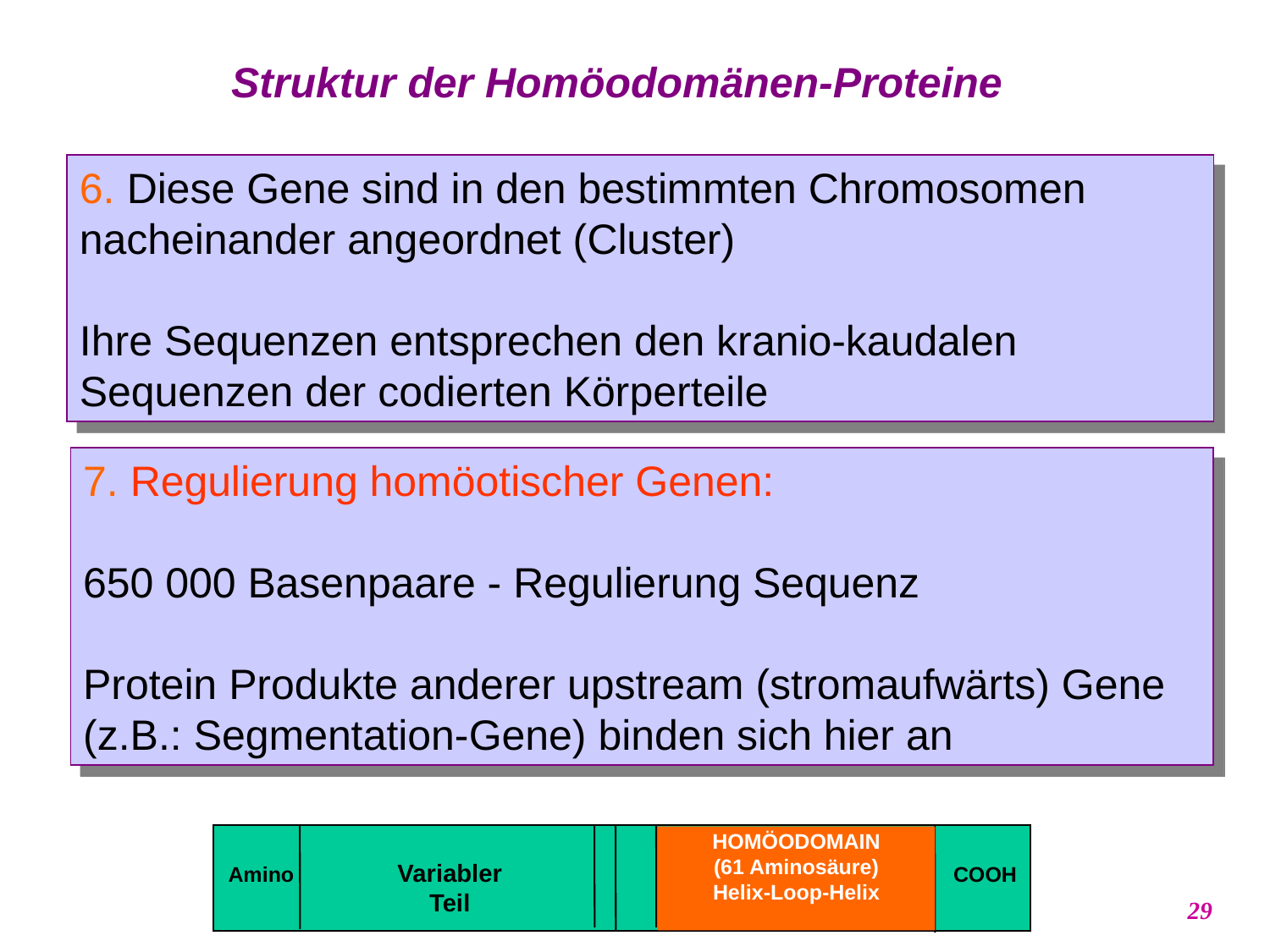

Struktur der Homöodomänen-Proteine
6. Diese Gene sind in den bestimmten Chromosomen nacheinander angeordnet (Cluster)

Ihre Sequenzen entsprechen den kranio-kaudalen Sequenzen der codierten Körperteile
7. Regulierung homöotischer Genen:

650 000 Basenpaare - Regulierung Sequenz

Protein Produkte anderer upstream (stromaufwärts) Gene (z.B.: Segmentation-Gene) binden sich hier an

HOMÖODOMAIN
(61 Aminosäure)
Helix-Loop-Helix
Variabler Teil
Amino
COOH
29